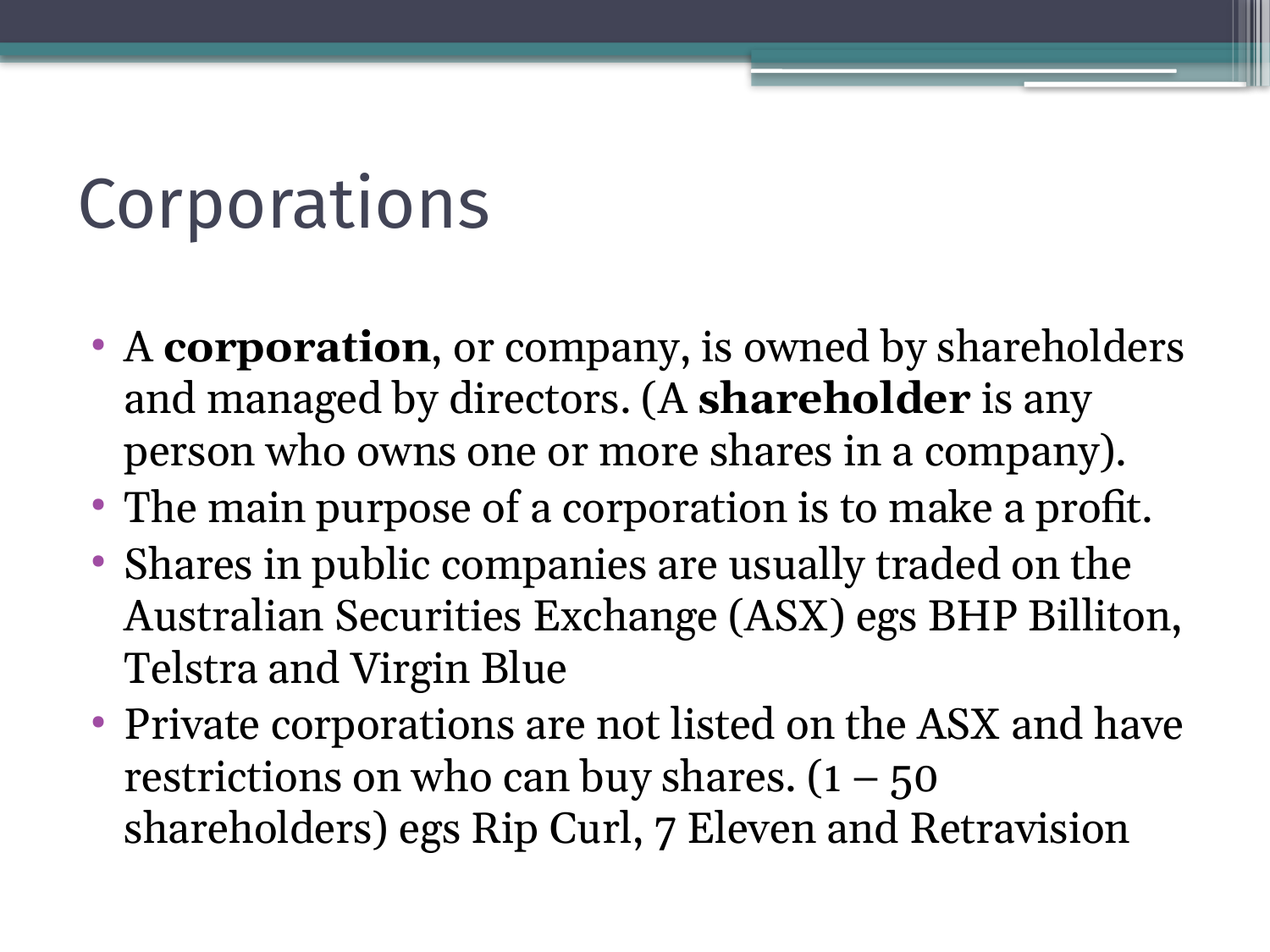

# Corporations
A corporation, or company, is owned by shareholders and managed by directors. (A shareholder is any person who owns one or more shares in a company).
The main purpose of a corporation is to make a profit.
Shares in public companies are usually traded on the Australian Securities Exchange (ASX) egs BHP Billiton, Telstra and Virgin Blue
Private corporations are not listed on the ASX and have restrictions on who can buy shares. (1 – 50 shareholders) egs Rip Curl, 7 Eleven and Retravision